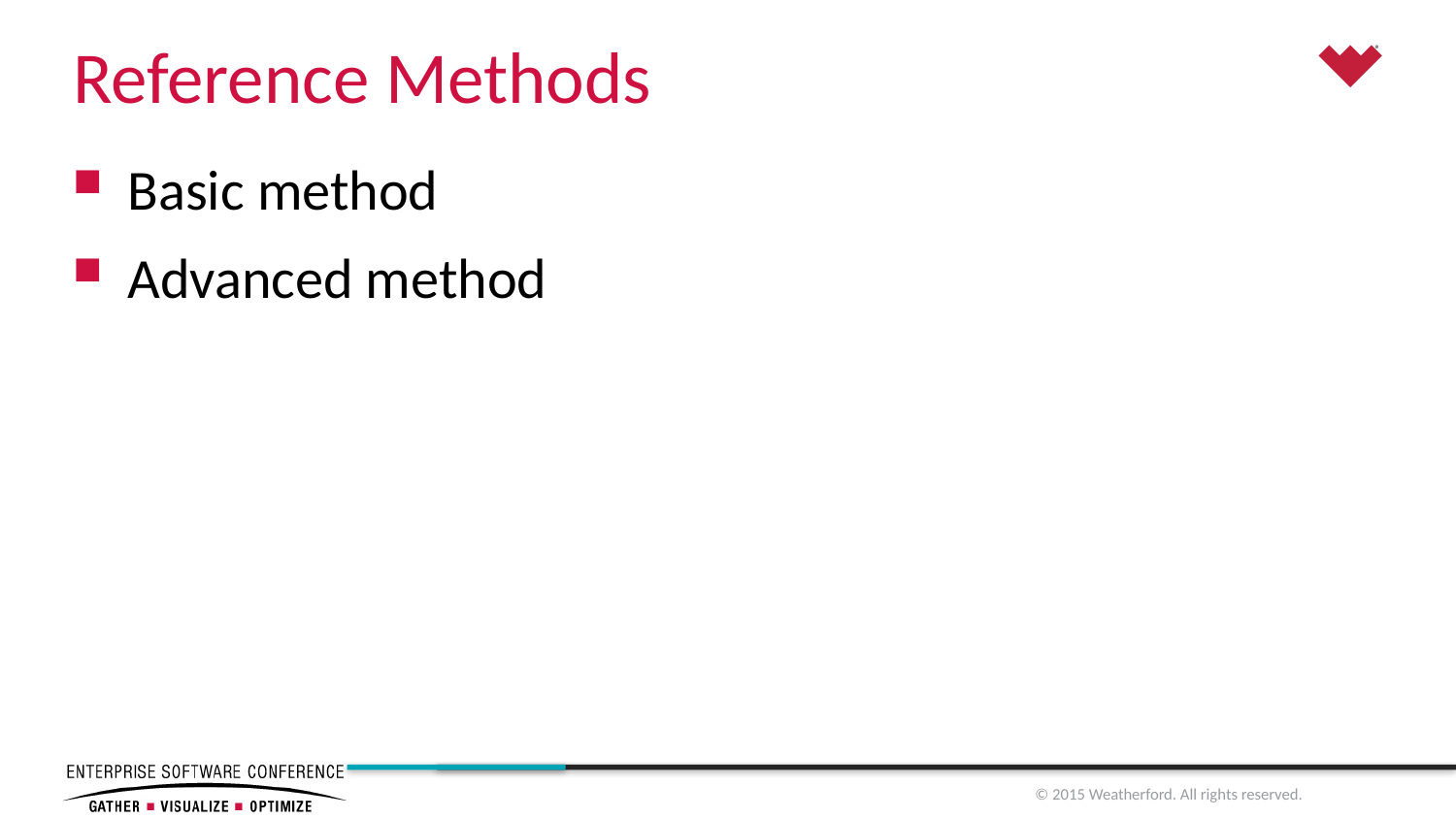

# Reference Methods
Basic method
Advanced method